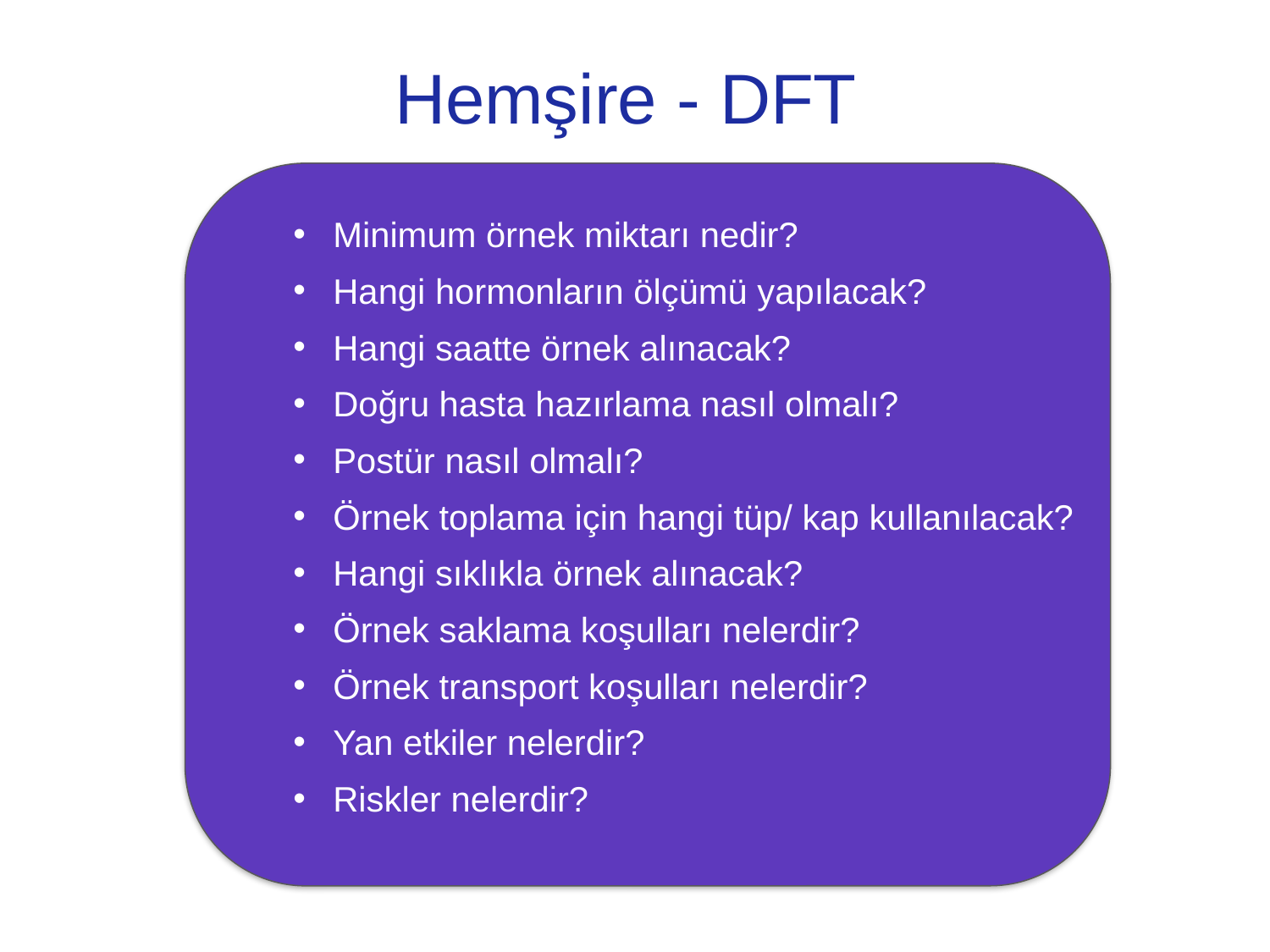

Hemşire - DFT

Minimum örnek miktarı nedir?
Hangi hormonların ölçümü yapılacak?
Hangi saatte örnek alınacak?
Doğru hasta hazırlama nasıl olmalı?
Postür nasıl olmalı?
Örnek toplama için hangi tüp/ kap kullanılacak?
Hangi sıklıkla örnek alınacak?
Örnek saklama koşulları nelerdir?
Örnek transport koşulları nelerdir?
Yan etkiler nelerdir?
Riskler nelerdir?